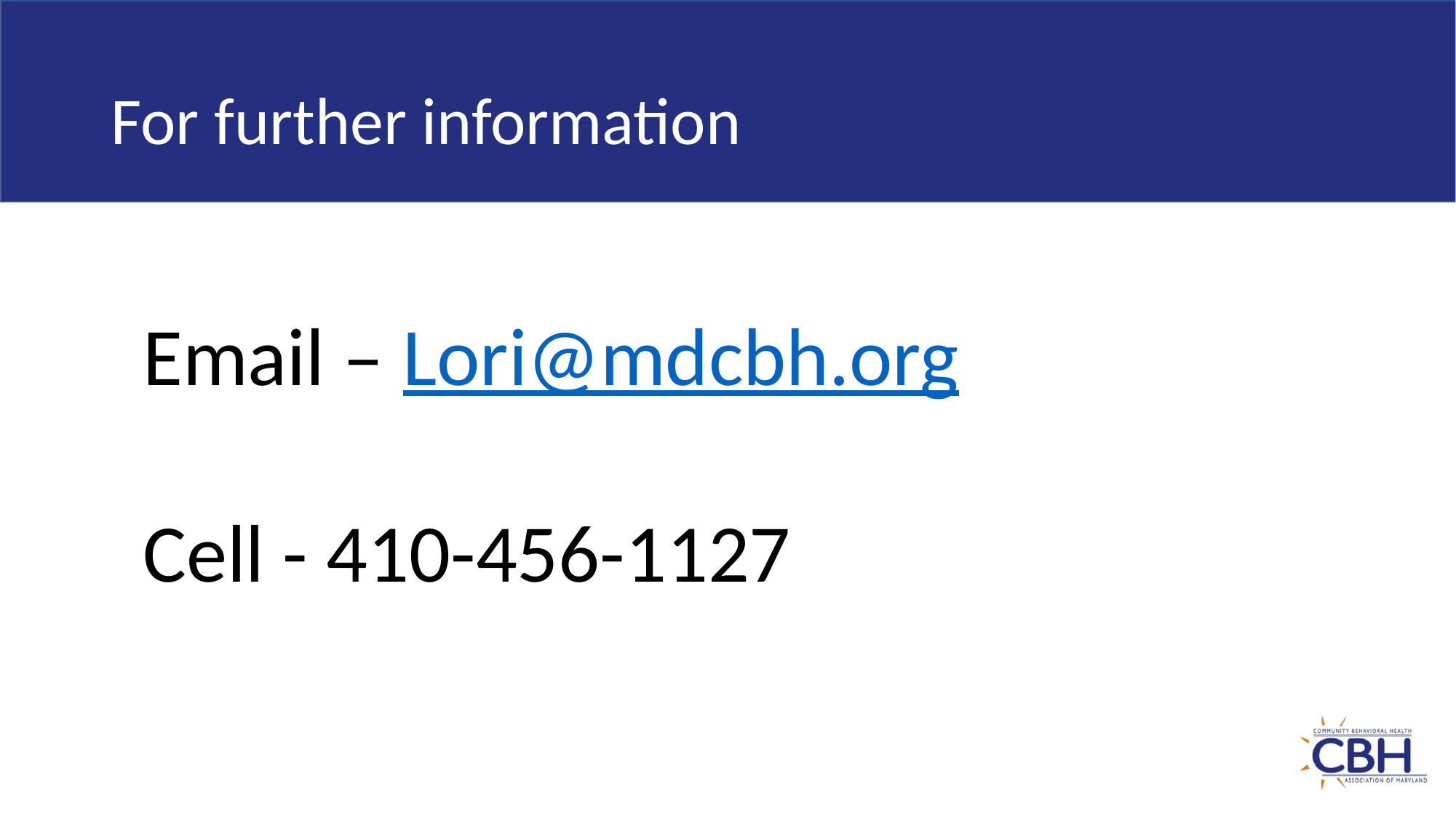

# For further information
Email – Lori@mdcbh.org

Cell - 410-456-1127